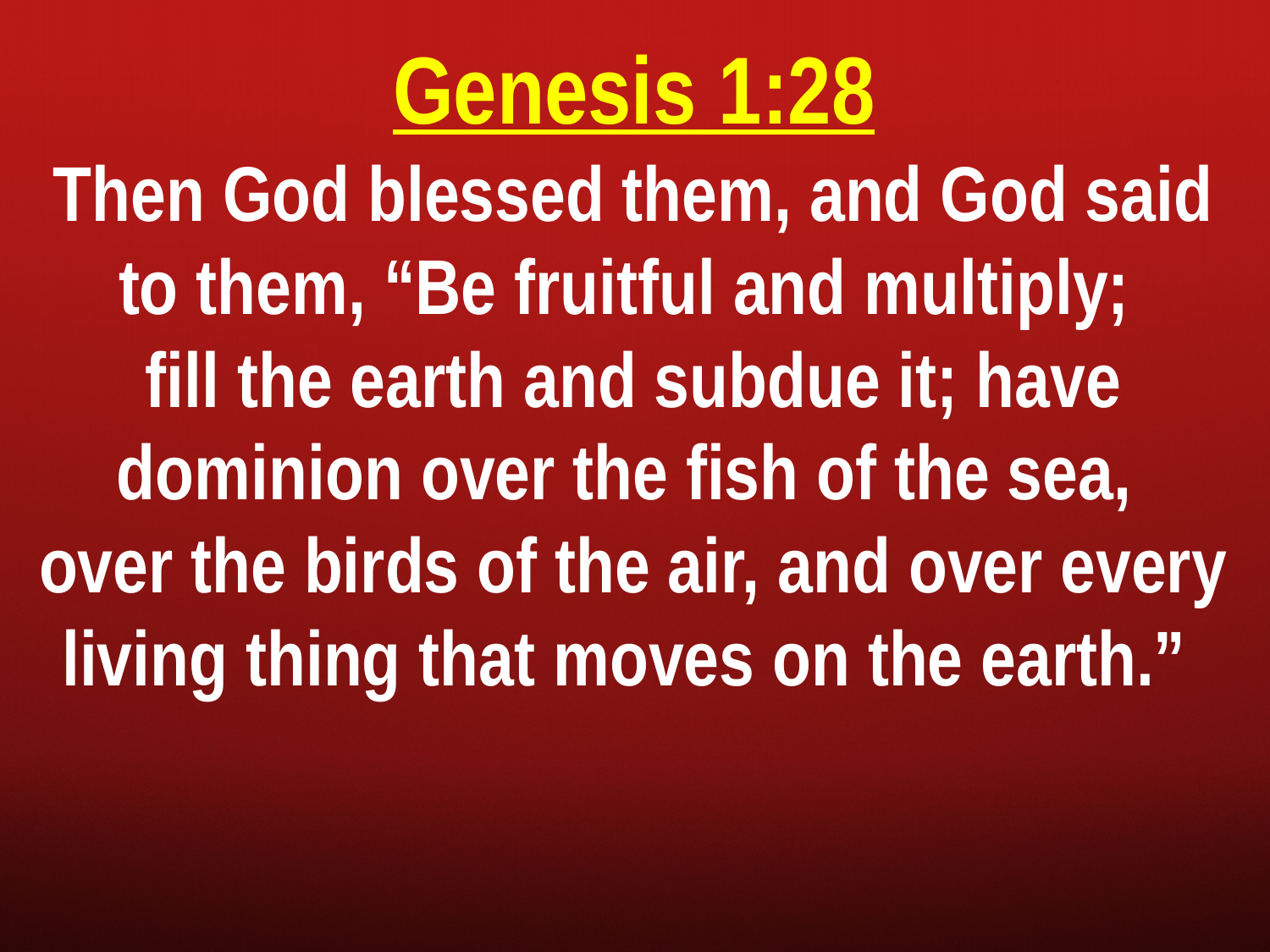

Genesis 1:28
Then God blessed them, and God said to them, “Be fruitful and multiply;
fill the earth and subdue it; have dominion over the fish of the sea,
over the birds of the air, and over every living thing that moves on the earth.”